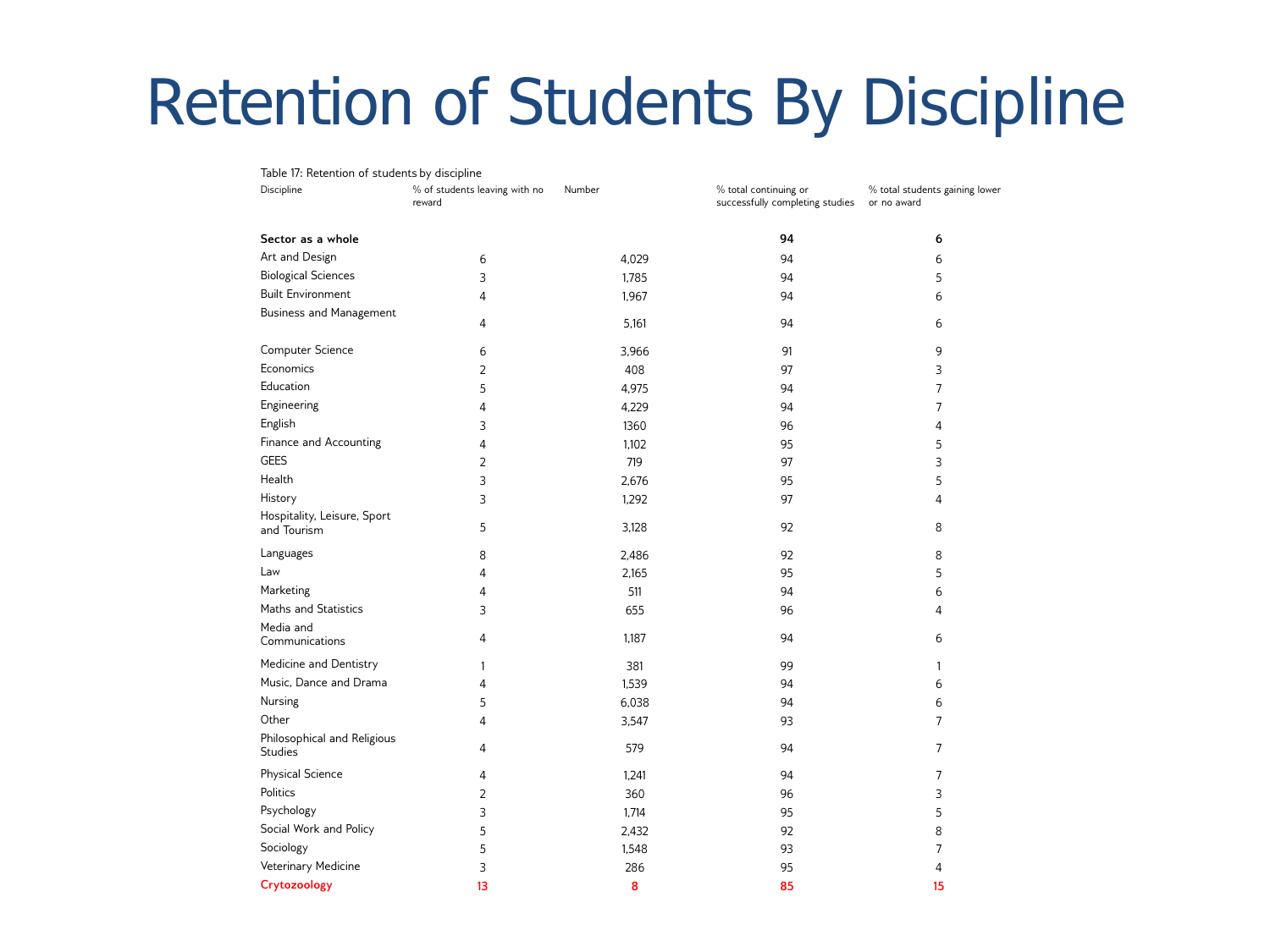

# Retention of Students By Discipline
| Table 17: Retention of students by discipline |  |  |  |  |
| --- | --- | --- | --- | --- |
| Discipline | % of students leaving with no reward | Number | % total continuing or successfully completing studies | % total students gaining lower or no award |
| Sector as a whole |  |  | 94 | 6 |
| Art and Design | 6 | 4,029 | 94 | 6 |
| Biological Sciences | 3 | 1,785 | 94 | 5 |
| Built Environment | 4 | 1,967 | 94 | 6 |
| Business and Management | 4 | 5,161 | 94 | 6 |
| Computer Science | 6 | 3,966 | 91 | 9 |
| Economics | 2 | 408 | 97 | 3 |
| Education | 5 | 4,975 | 94 | 7 |
| Engineering | 4 | 4,229 | 94 | 7 |
| English | 3 | 1360 | 96 | 4 |
| Finance and Accounting | 4 | 1,102 | 95 | 5 |
| GEES | 2 | 719 | 97 | 3 |
| Health | 3 | 2,676 | 95 | 5 |
| History | 3 | 1,292 | 97 | 4 |
| Hospitality, Leisure, Sport and Tourism | 5 | 3,128 | 92 | 8 |
| Languages | 8 | 2,486 | 92 | 8 |
| Law | 4 | 2,165 | 95 | 5 |
| Marketing | 4 | 511 | 94 | 6 |
| Maths and Statistics | 3 | 655 | 96 | 4 |
| Media and Communications | 4 | 1,187 | 94 | 6 |
| Medicine and Dentistry | 1 | 381 | 99 | 1 |
| Music, Dance and Drama | 4 | 1,539 | 94 | 6 |
| Nursing | 5 | 6,038 | 94 | 6 |
| Other | 4 | 3,547 | 93 | 7 |
| Philosophical and Religious Studies | 4 | 579 | 94 | 7 |
| Physical Science | 4 | 1,241 | 94 | 7 |
| Politics | 2 | 360 | 96 | 3 |
| Psychology | 3 | 1,714 | 95 | 5 |
| Social Work and Policy | 5 | 2,432 | 92 | 8 |
| Sociology | 5 | 1,548 | 93 | 7 |
| Veterinary Medicine | 3 | 286 | 95 | 4 |
| Crytozoology | 13 | 8 | 85 | 15 |